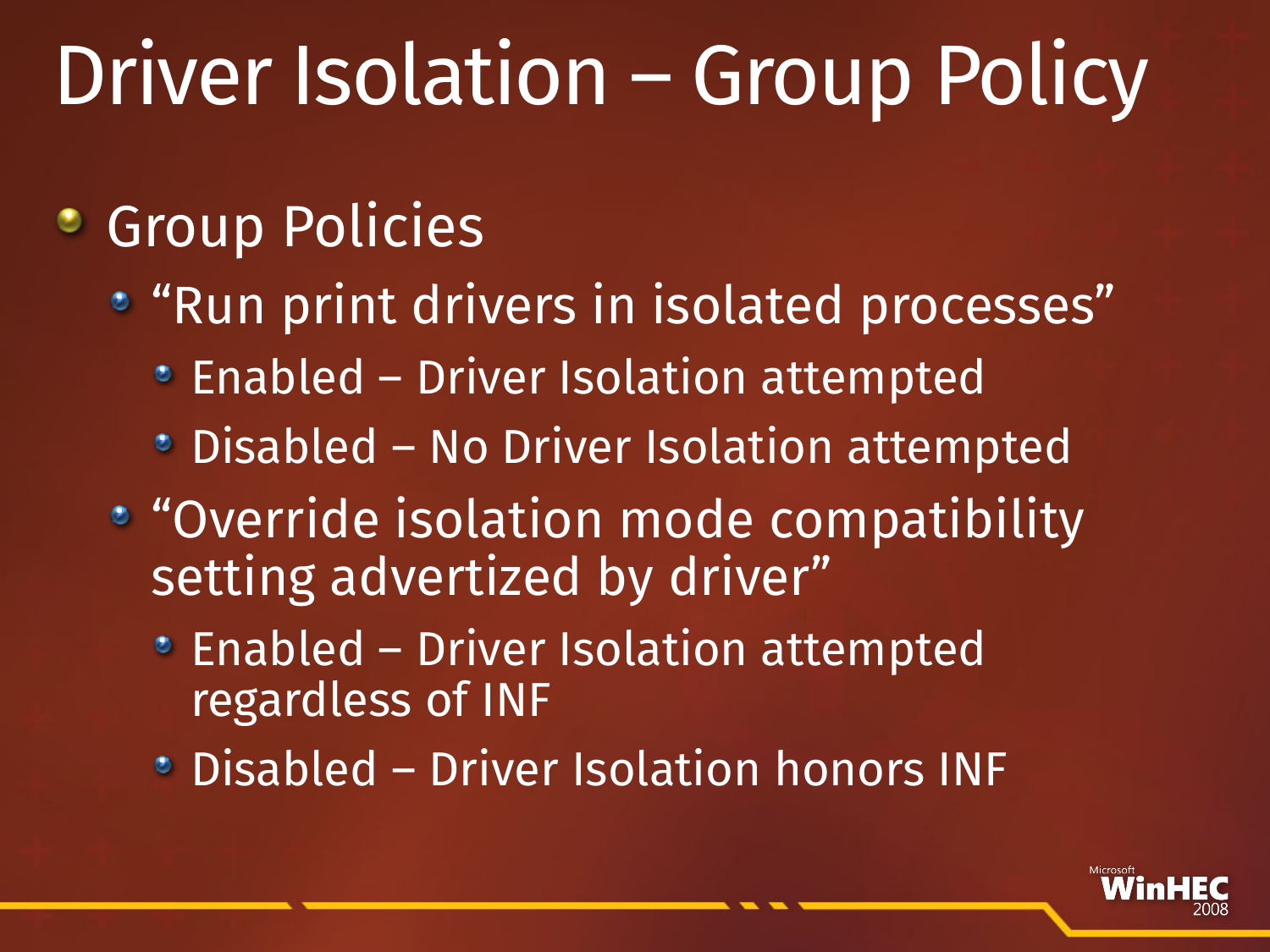

# Driver Isolation – Group Policy
Group Policies
“Run print drivers in isolated processes”
Enabled – Driver Isolation attempted
Disabled – No Driver Isolation attempted
“Override isolation mode compatibility setting advertized by driver”
Enabled – Driver Isolation attempted
regardless of INF
Disabled – Driver Isolation honors INF